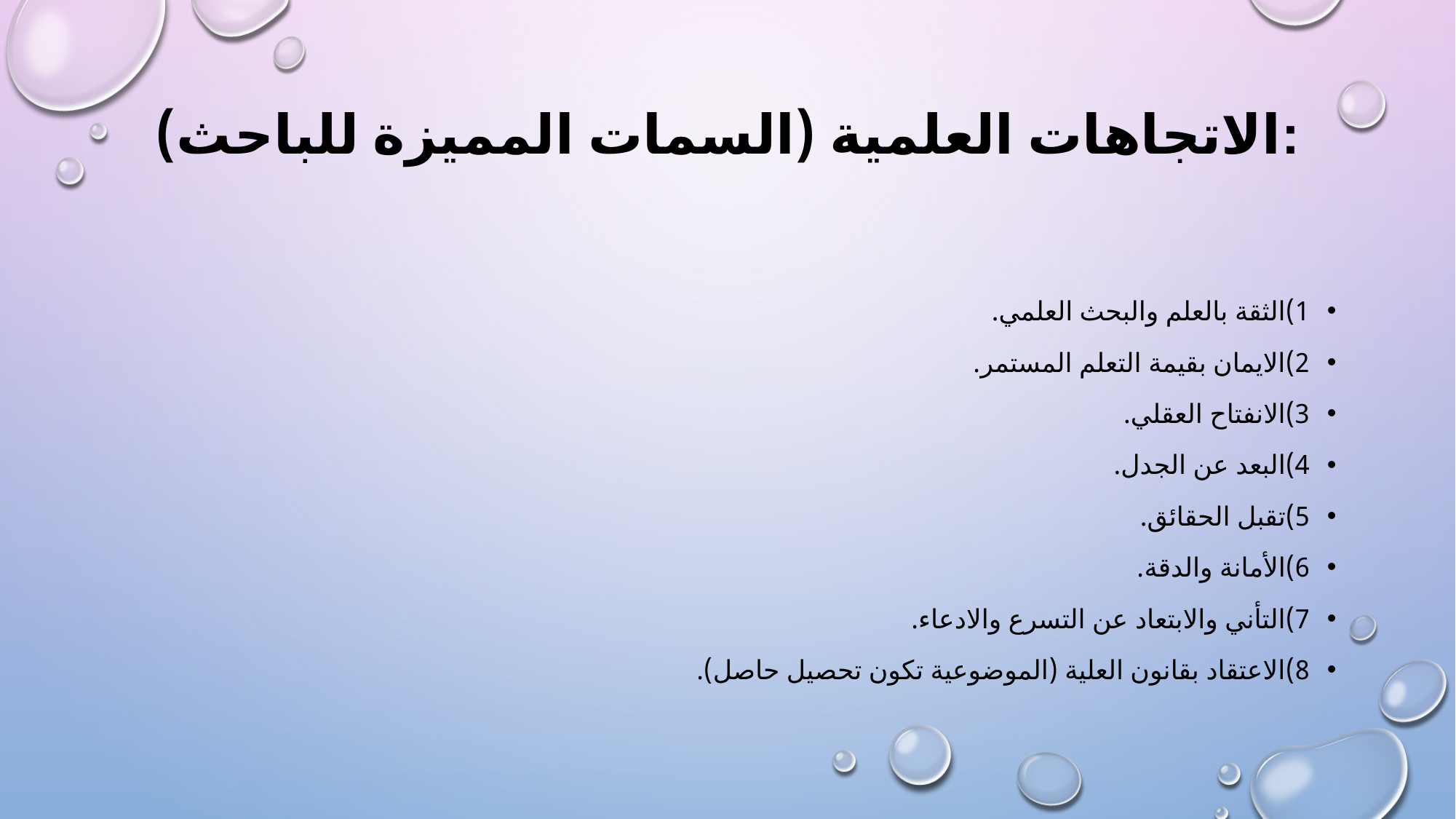

# الاتجاهات العلمية (السمات المميزة للباحث):
1)	الثقة بالعلم والبحث العلمي.
2)	الايمان بقيمة التعلم المستمر.
3)	الانفتاح العقلي.
4)	البعد عن الجدل.
5)	تقبل الحقائق.
6)	الأمانة والدقة.
7)	التأني والابتعاد عن التسرع والادعاء.
8)	الاعتقاد بقانون العلية (الموضوعية تكون تحصيل حاصل).